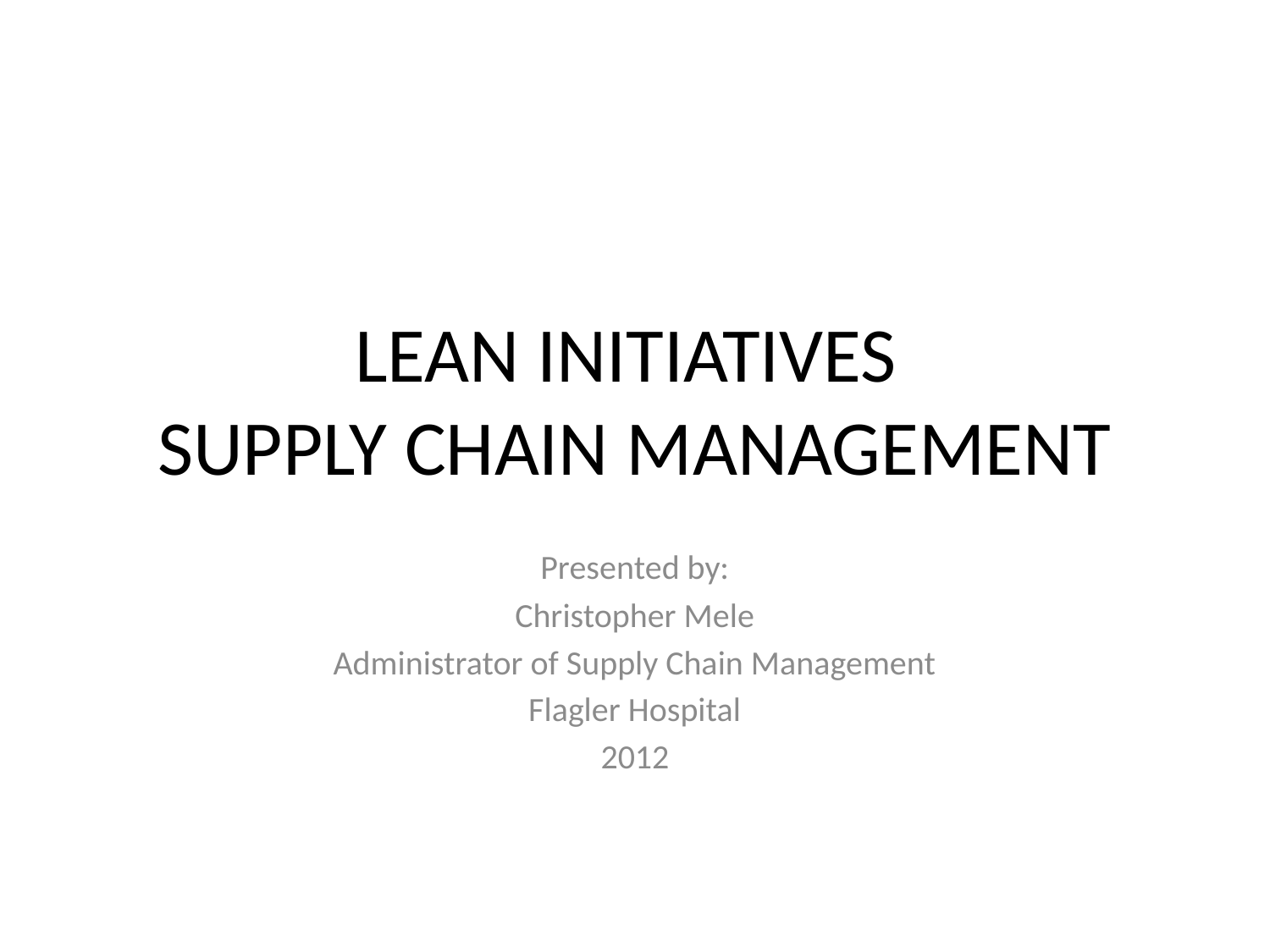

# LEAN INITIATIVES SUPPLY CHAIN MANAGEMENT
Presented by:
Christopher Mele
Administrator of Supply Chain Management
Flagler Hospital
2012